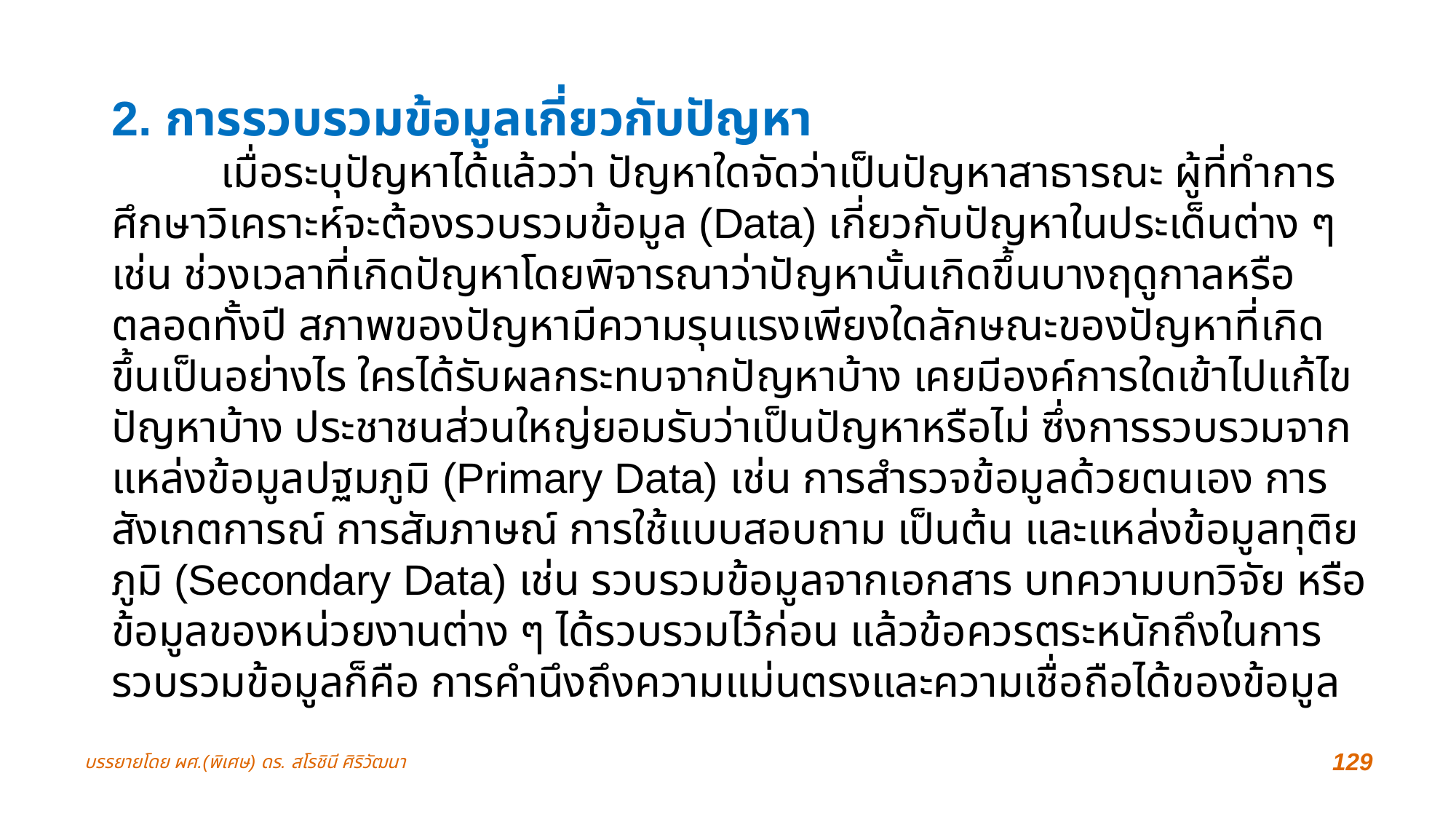

2. การรวบรวมข้อมูลเกี่ยวกับปัญหา
	เมื่อระบุปัญหาได้แล้วว่า ปัญหาใดจัดว่าเป็นปัญหาสาธารณะ ผู้ที่ทำการศึกษาวิเคราะห์จะต้องรวบรวมข้อมูล (Data) เกี่ยวกับปัญหาในประเด็นต่าง ๆ เช่น ช่วงเวลาที่เกิดปัญหาโดยพิจารณาว่าปัญหานั้นเกิดขึ้นบางฤดูกาลหรือตลอดทั้งปี สภาพของปัญหามีความรุนแรงเพียงใดลักษณะของปัญหาที่เกิดขึ้นเป็นอย่างไร ใครได้รับผลกระทบจากปัญหาบ้าง เคยมีองค์การใดเข้าไปแก้ไขปัญหาบ้าง ประชาชนส่วนใหญ่ยอมรับว่าเป็นปัญหาหรือไม่ ซึ่งการรวบรวมจากแหล่งข้อมูลปฐมภูมิ (Primary Data) เช่น การสำรวจข้อมูลด้วยตนเอง การสังเกตการณ์ การสัมภาษณ์ การใช้แบบสอบถาม เป็นต้น และแหล่งข้อมูลทุติยภูมิ (Secondary Data) เช่น รวบรวมข้อมูลจากเอกสาร บทความบทวิจัย หรือข้อมูลของหน่วยงานต่าง ๆ ได้รวบรวมไว้ก่อน แล้วข้อควรตระหนักถึงในการรวบรวมข้อมูลก็คือ การคำนึงถึงความแม่นตรงและความเชื่อถือได้ของข้อมูล
บรรยายโดย ผศ.(พิเศษ) ดร. สโรชินี ศิริวัฒนา
129